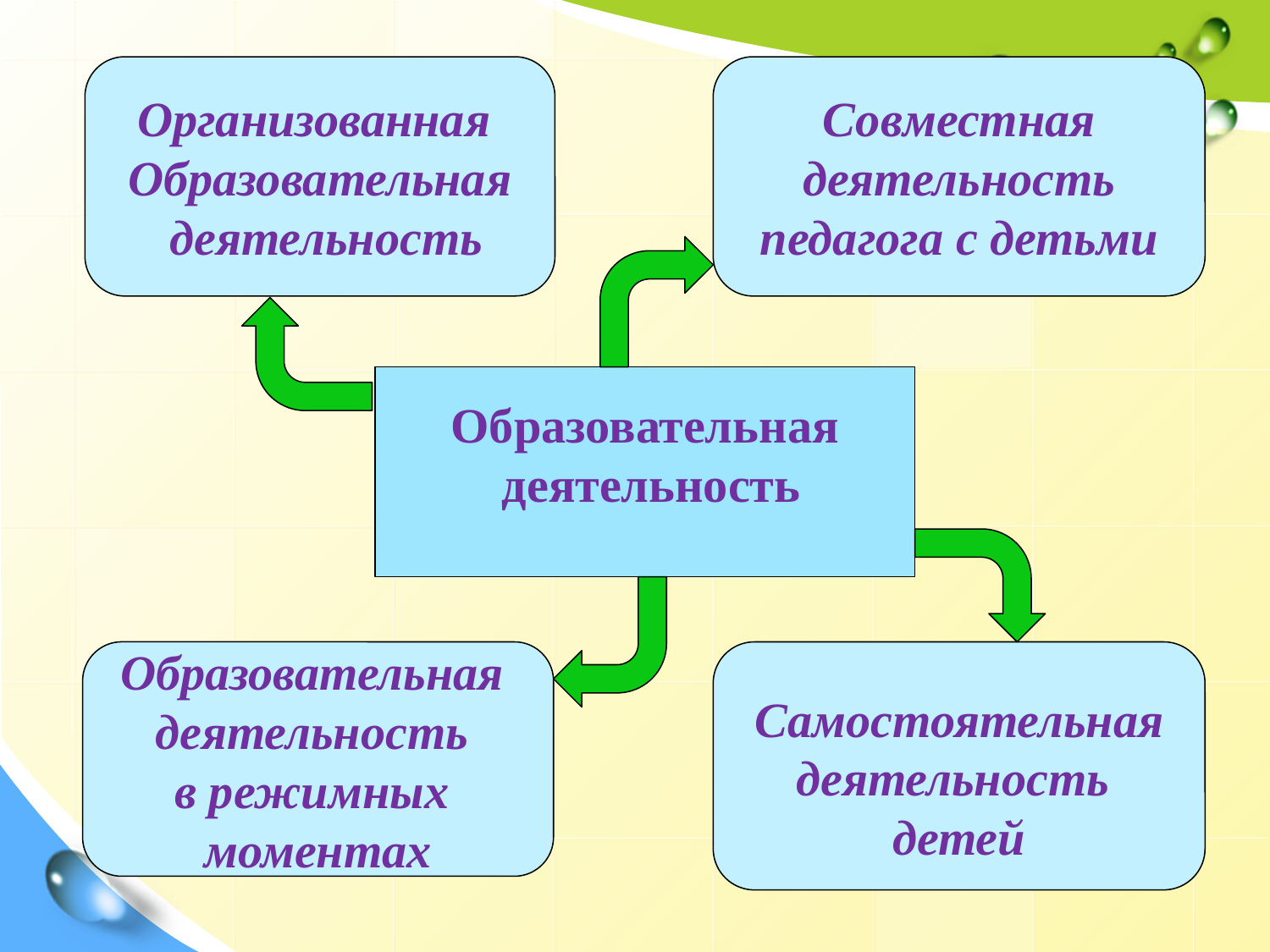

Организованная
Образовательная
 деятельность
Совместная
 деятельность
педагога с детьми

Образовательная
 деятельность

Образовательная
деятельность
в режимных
моментах

Самостоятельная
деятельность
детей